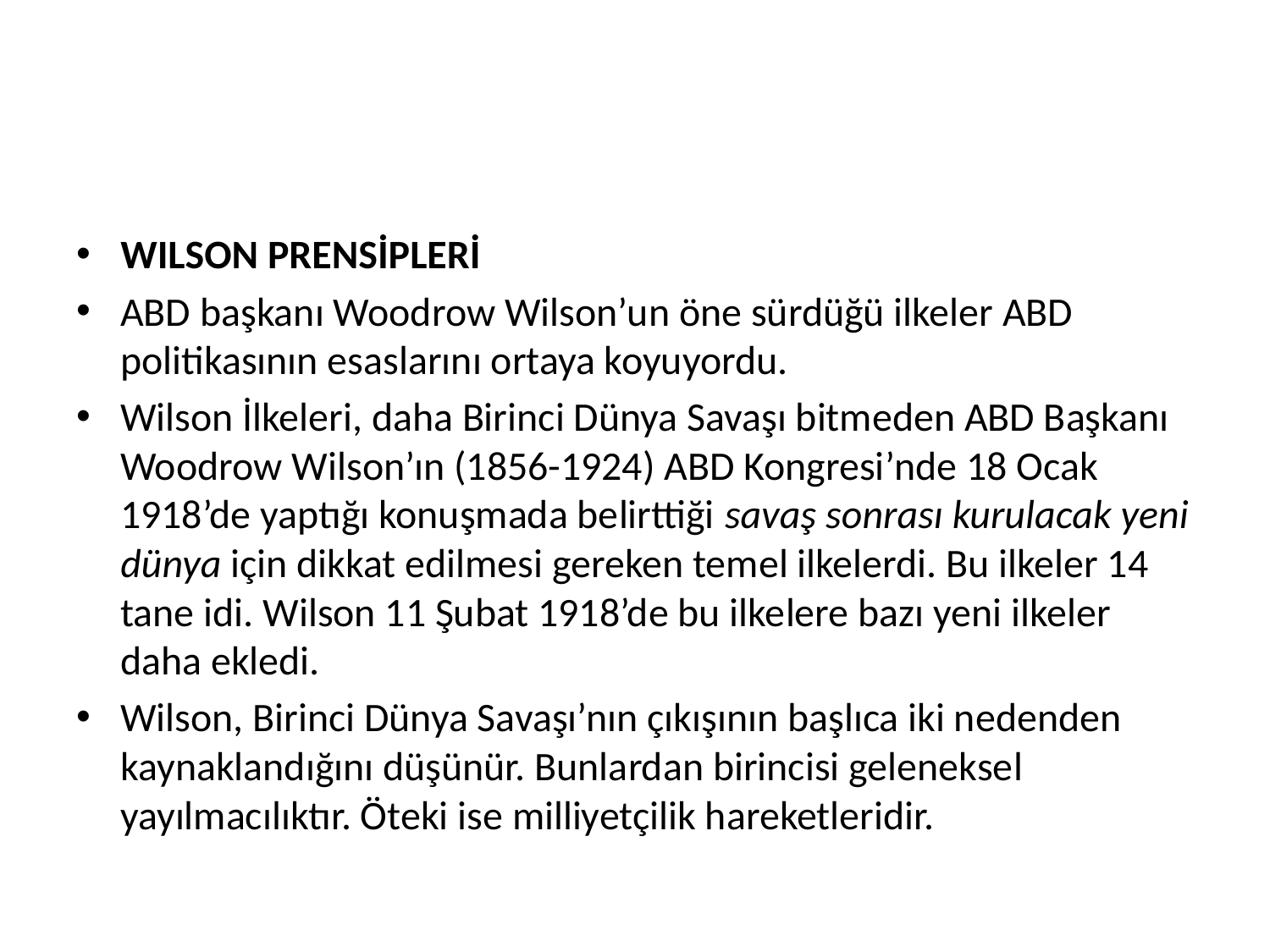

#
WILSON PRENSİPLERİ
ABD başkanı Woodrow Wilson’un öne sürdüğü ilkeler ABD politikasının esaslarını ortaya koyuyordu.
Wilson İlkeleri, daha Birinci Dünya Savaşı bitmeden ABD Başkanı Woodrow Wilson’ın (1856-1924) ABD Kongresi’nde 18 Ocak 1918’de yaptığı konuşmada belirttiği savaş sonrası kurulacak yeni dünya için dikkat edilmesi gereken temel ilkelerdi. Bu ilkeler 14 tane idi. Wilson 11 Şubat 1918’de bu ilkelere bazı yeni ilkeler daha ekledi.
Wilson, Birinci Dünya Savaşı’nın çıkışının başlıca iki nedenden kaynaklandığını düşünür. Bunlardan birincisi geleneksel yayılmacılıktır. Öteki ise milliyetçilik hareketleridir.